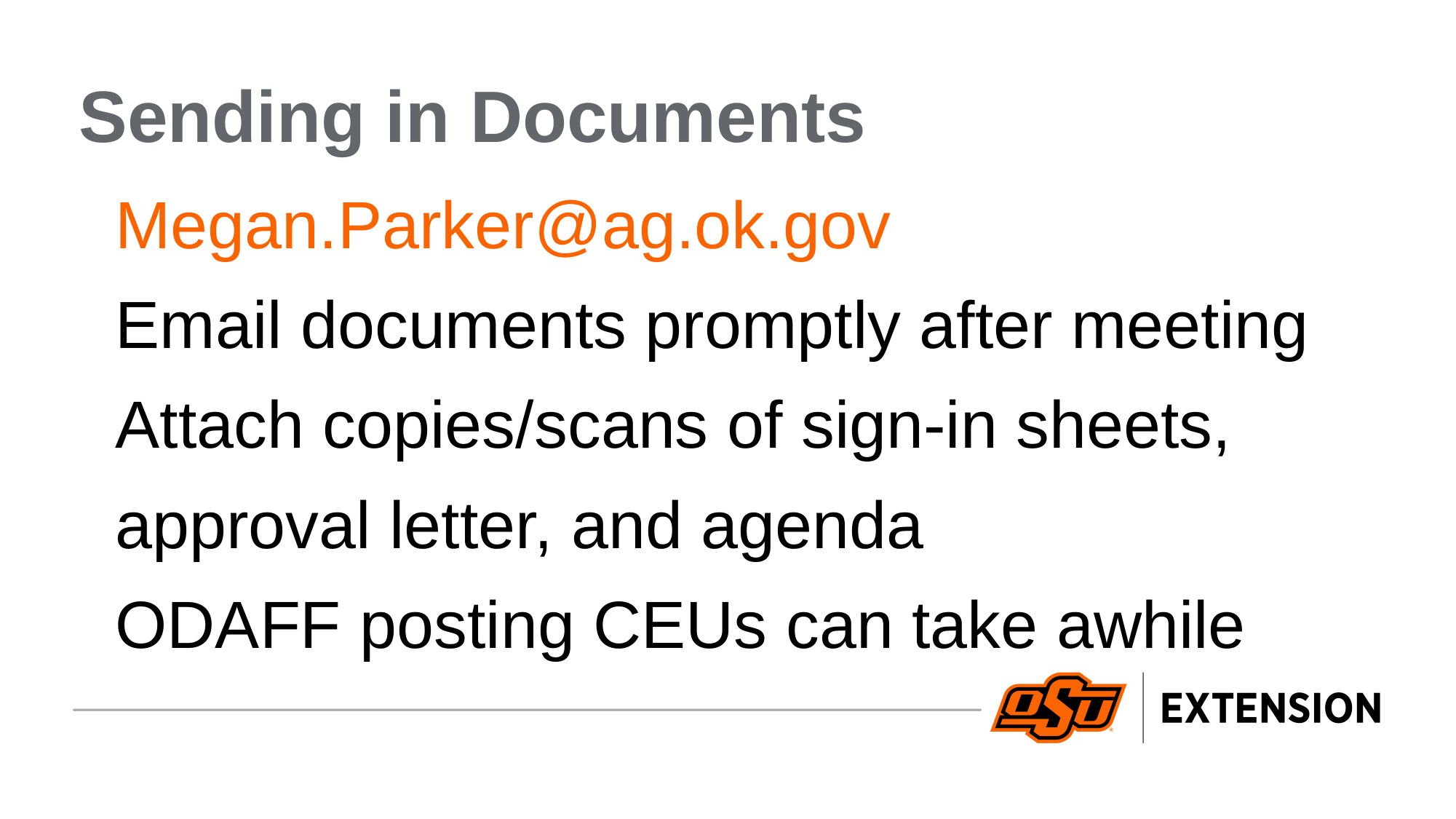

Sending in Documents
Megan.Parker@ag.ok.gov
Email documents promptly after meeting
Attach copies/scans of sign-in sheets, approval letter, and agenda
ODAFF posting CEUs can take awhile